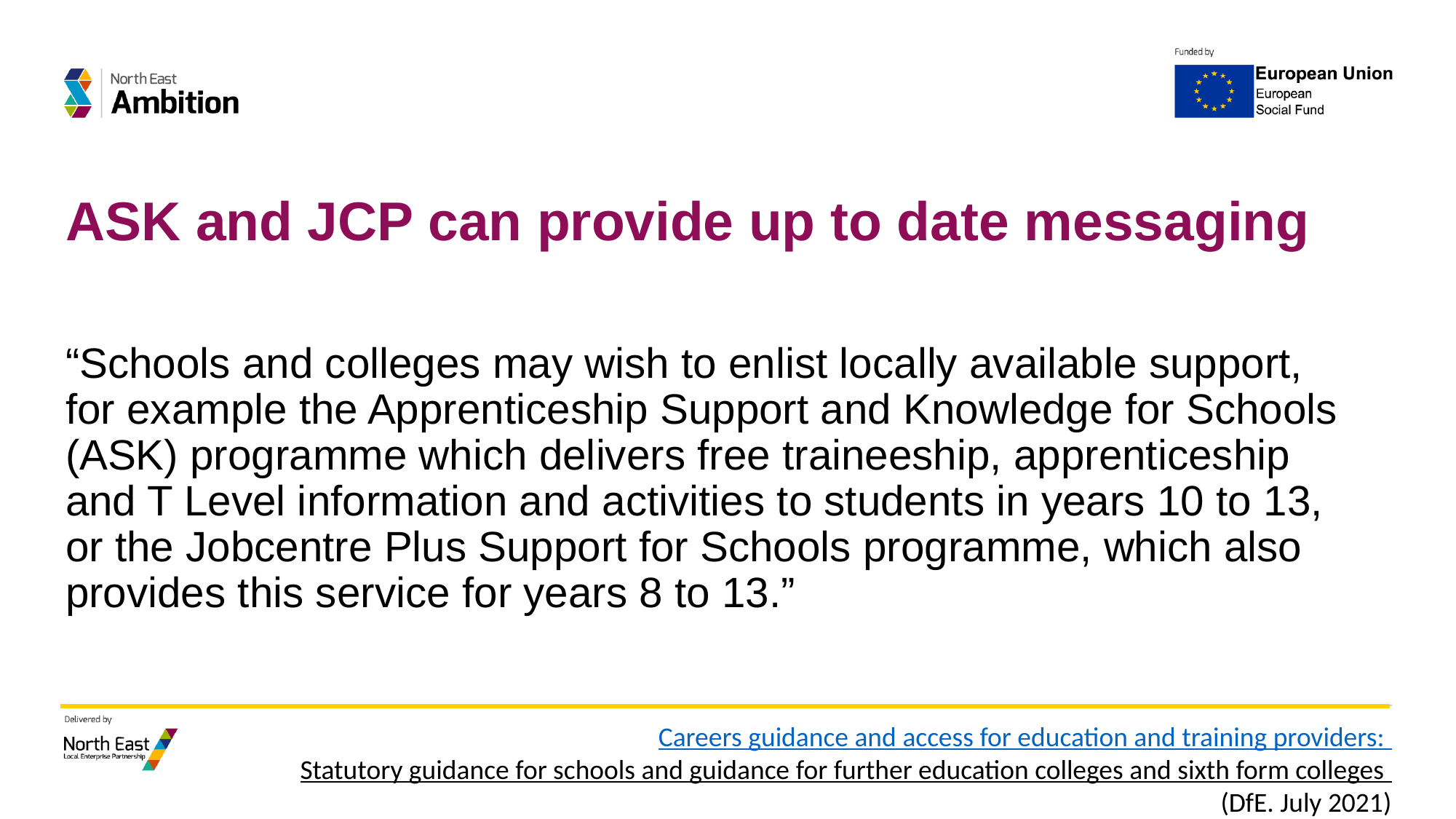

# ASK and JCP can provide up to date messaging
“Schools and colleges may wish to enlist locally available support, for example the Apprenticeship Support and Knowledge for Schools (ASK) programme which delivers free traineeship, apprenticeship and T Level information and activities to students in years 10 to 13, or the Jobcentre Plus Support for Schools programme, which also provides this service for years 8 to 13.”
Careers guidance and access for education and training providers:
Statutory guidance for schools and guidance for further education colleges and sixth form colleges (DfE. July 2021)